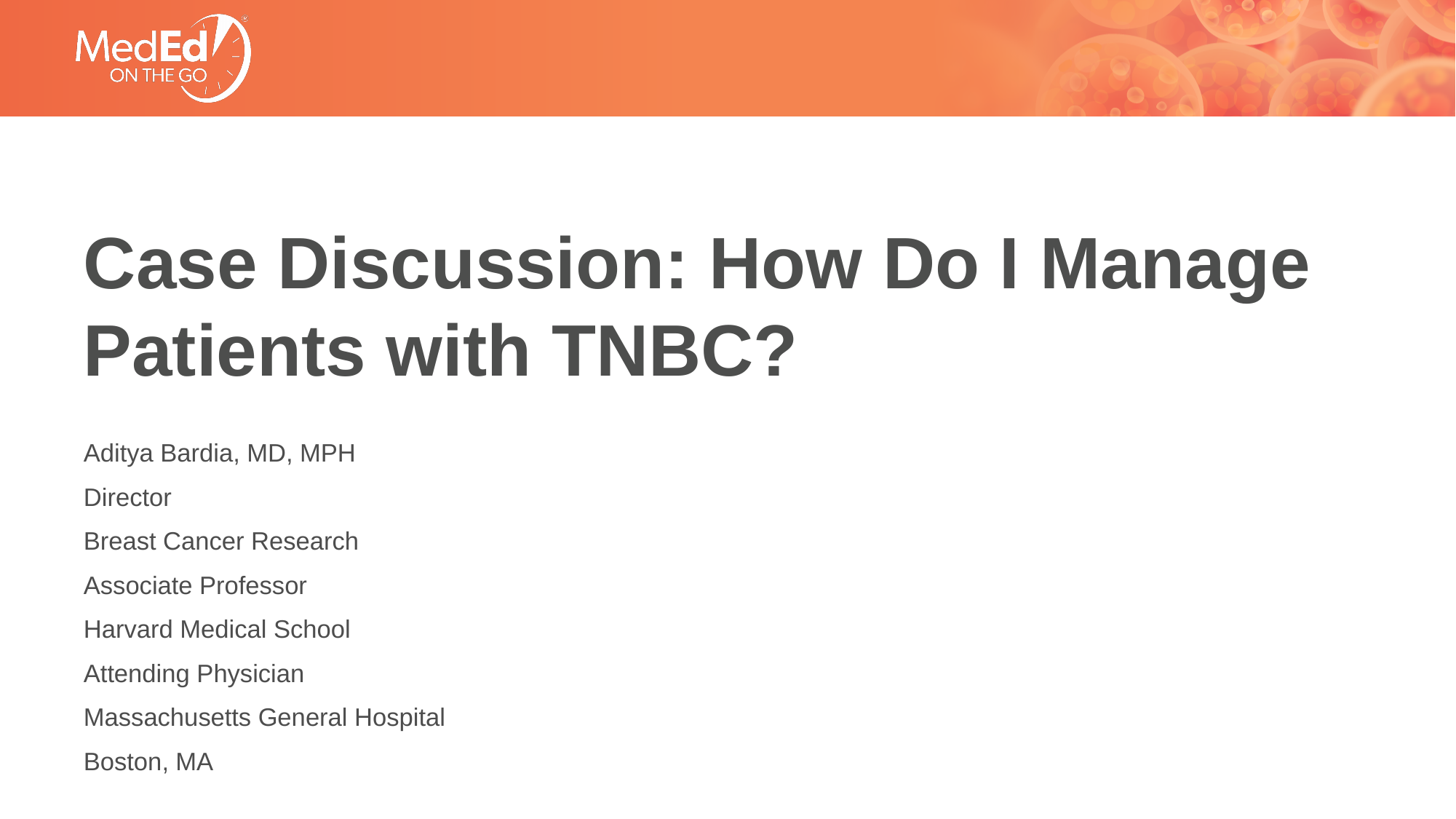

# Case Discussion: How Do I Manage Patients with TNBC?

Aditya Bardia, MD, MPH
Director
Breast Cancer Research
Associate Professor
Harvard Medical School
Attending Physician
Massachusetts General Hospital
Boston, MA